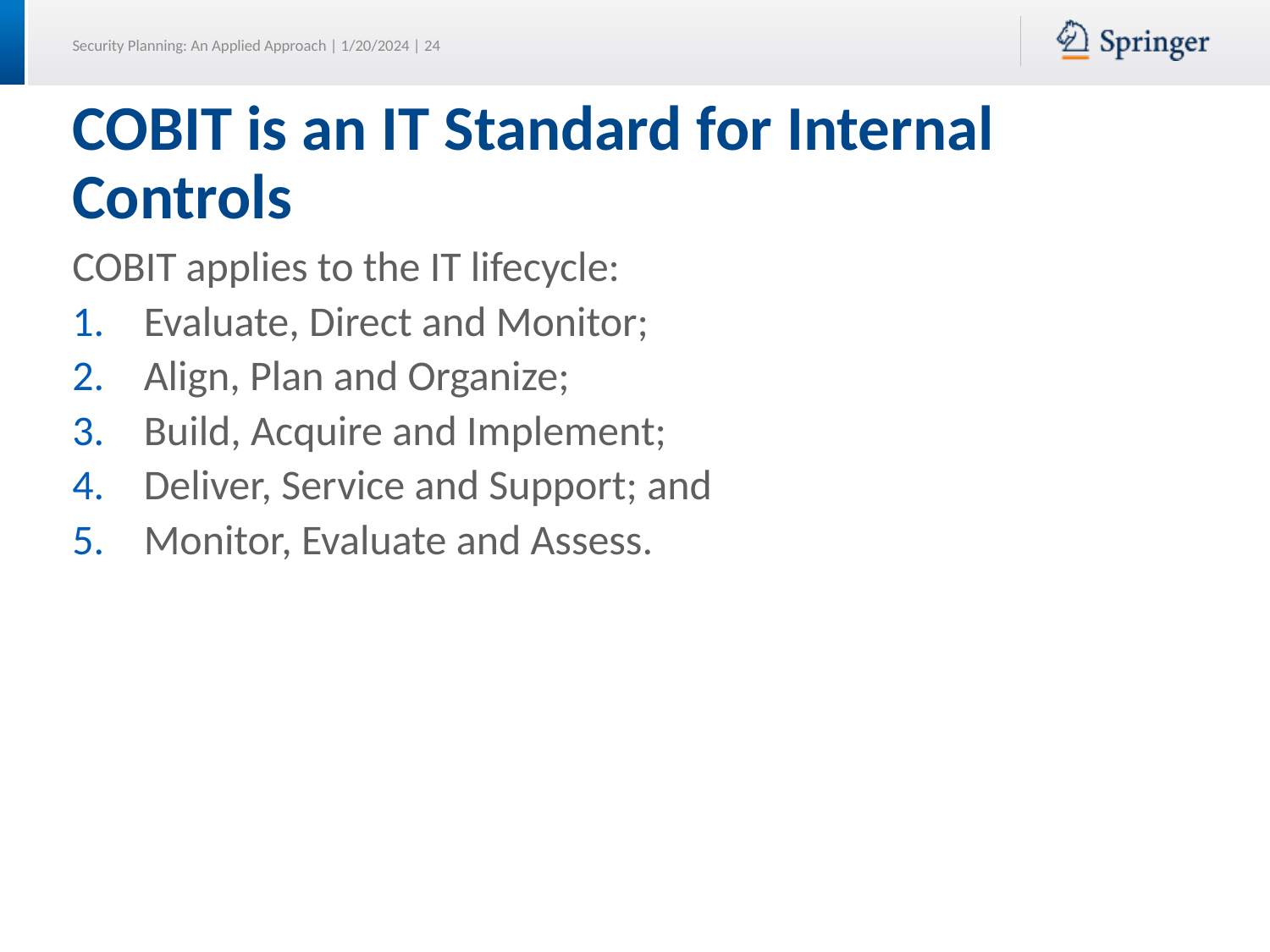

# COBIT is an IT Standard for Internal Controls
COBIT applies to the IT lifecycle:
Evaluate, Direct and Monitor;
Align, Plan and Organize;
Build, Acquire and Implement;
Deliver, Service and Support; and
Monitor, Evaluate and Assess.